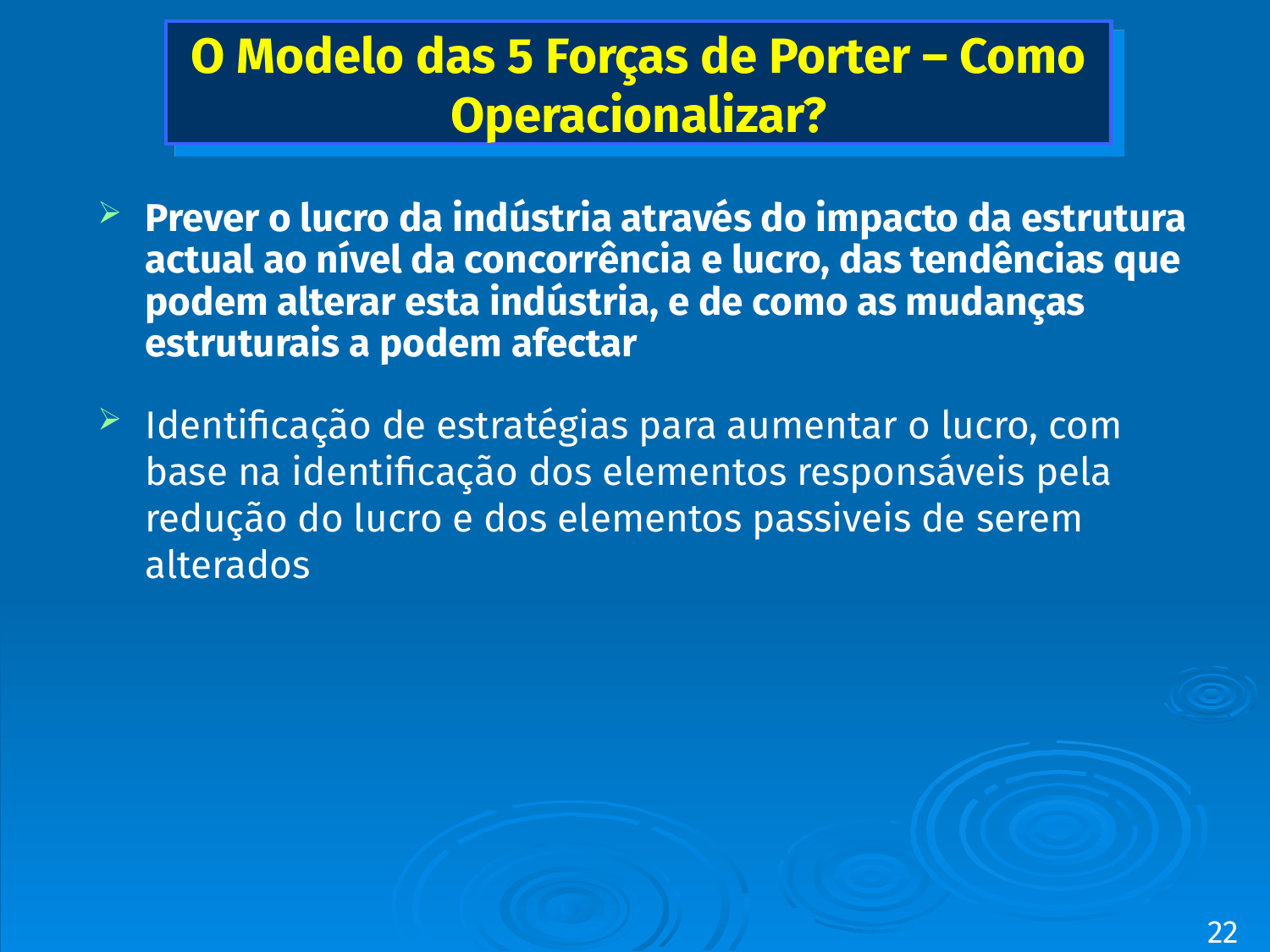

# O Modelo das 5 Forças de Porter – Como Operacionalizar?

Prever o lucro da indústria através do impacto da estrutura actual ao nível da concorrência e lucro, das tendências que podem alterar esta indústria, e de como as mudanças estruturais a podem afectar

Identificação de estratégias para aumentar o lucro, com base na identificação dos elementos responsáveis pela redução do lucro e dos elementos passiveis de serem alterados

22